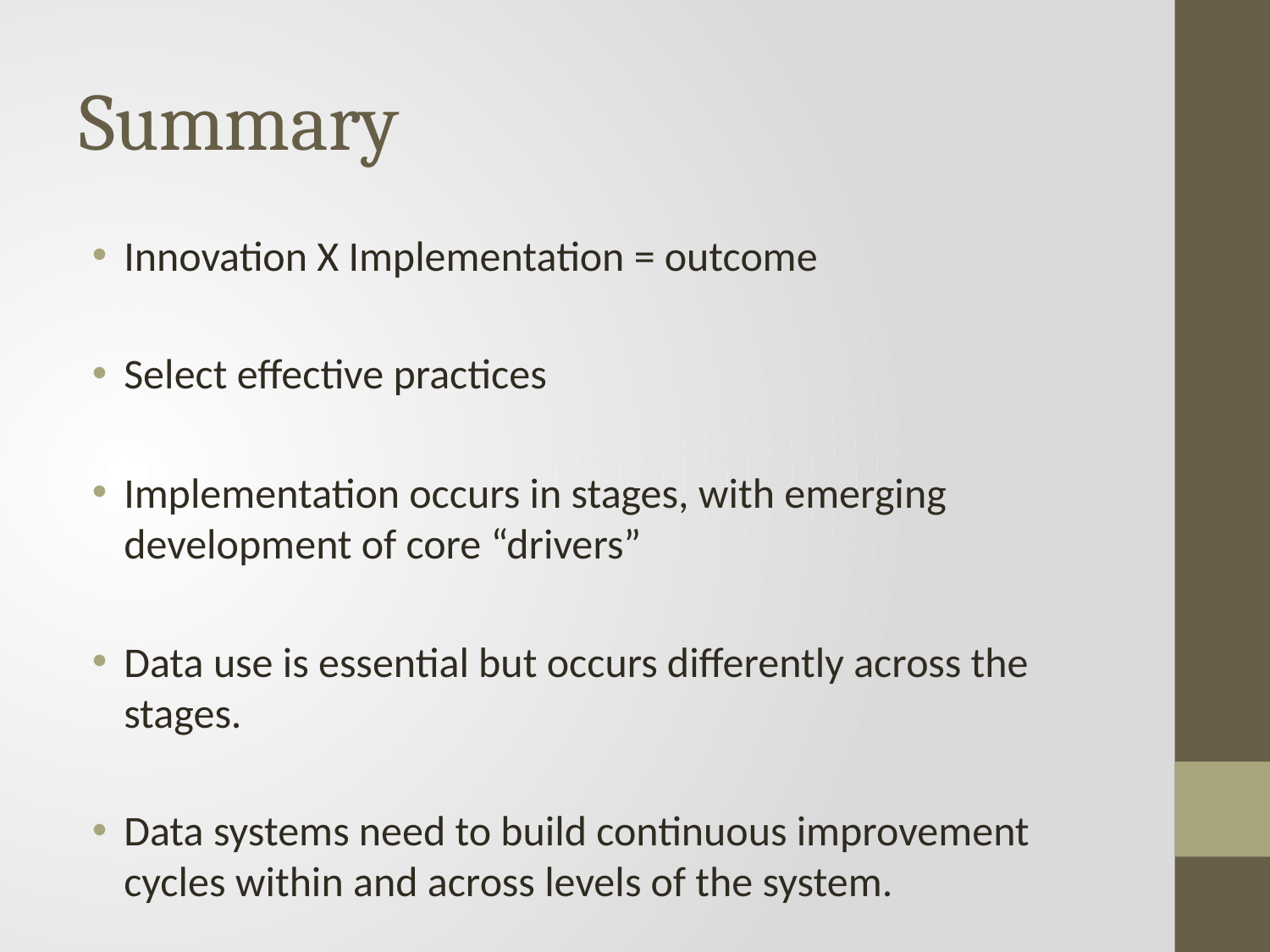

# Summary
Innovation X Implementation = outcome

Select effective practices

Implementation occurs in stages, with emerging development of core “drivers”

Data use is essential but occurs differently across the stages.

Data systems need to build continuous improvement cycles within and across levels of the system.